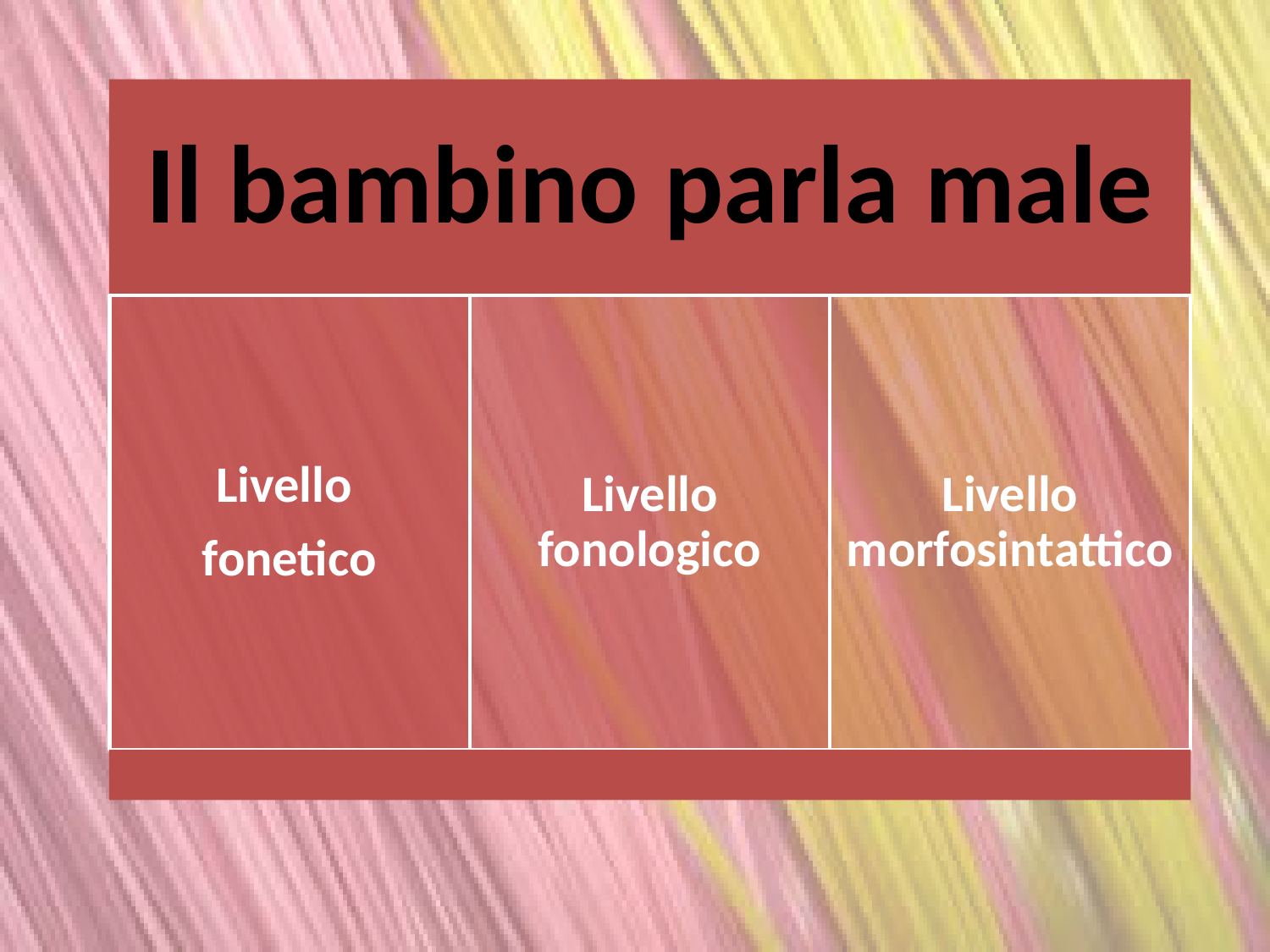

Il bambino parla male

Livello
fonetico

Livello fonologico

Livello morfosintattico